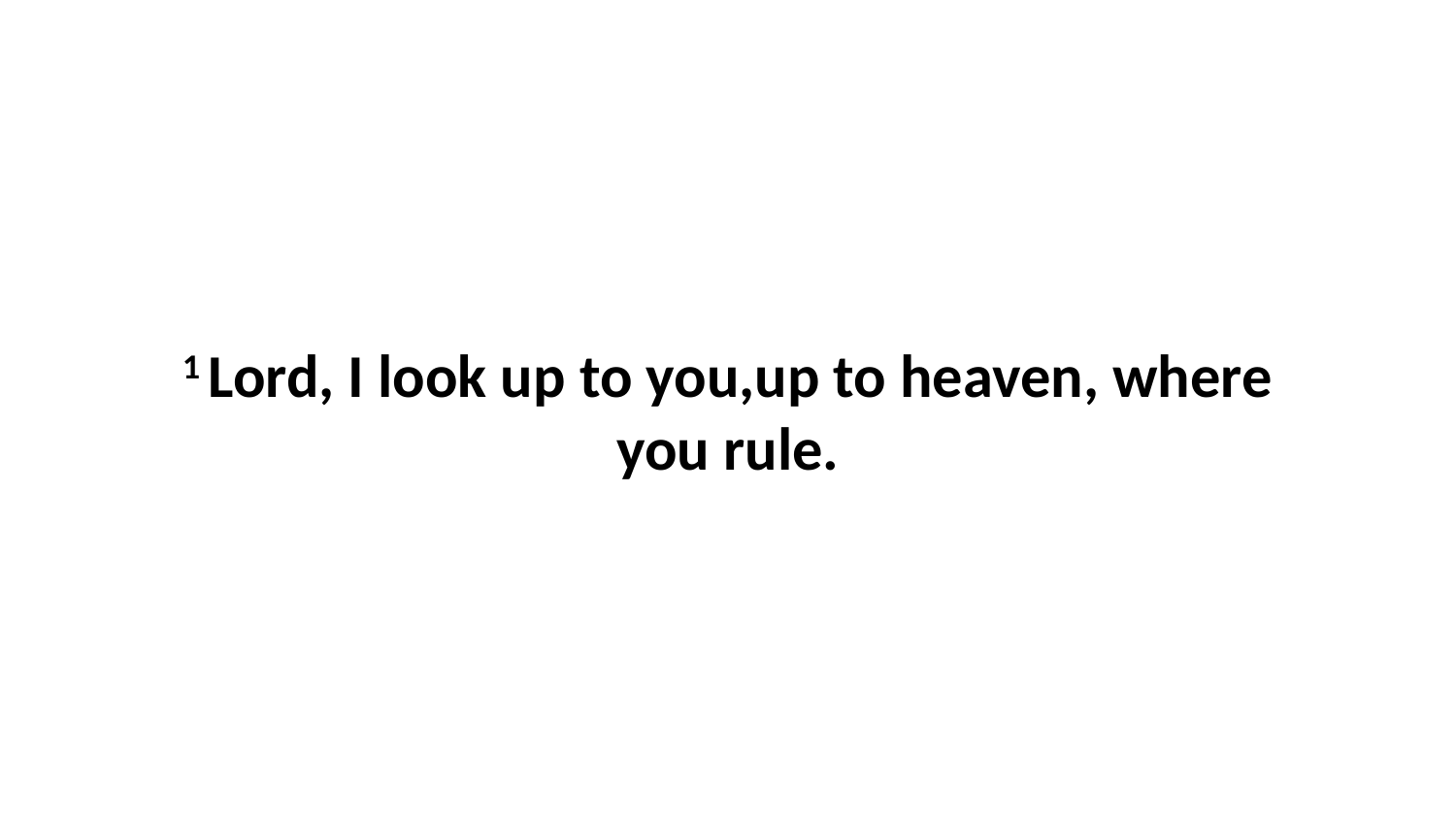

1 Lord, I look up to you,up to heaven, where you rule.